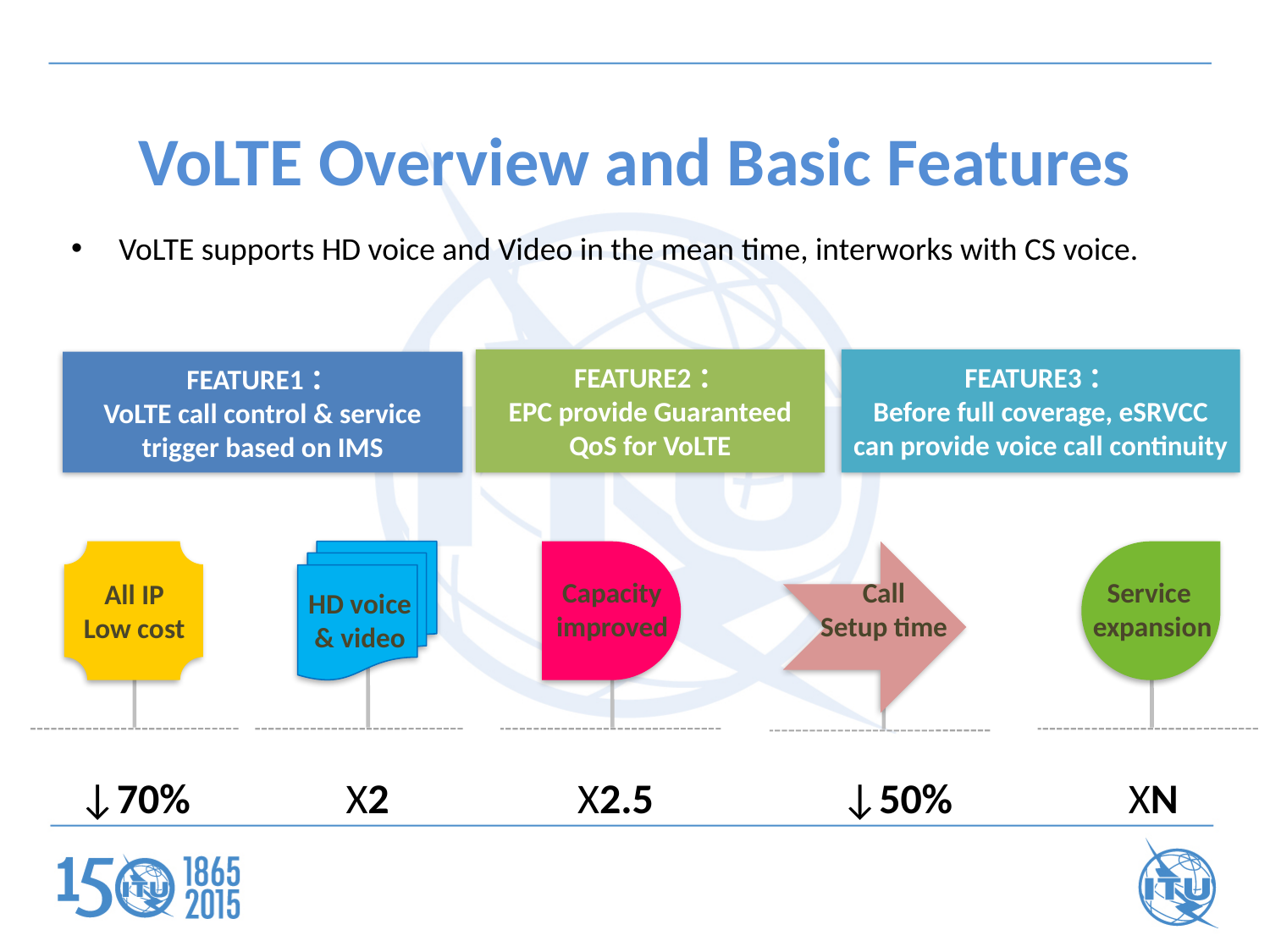

# VoLTE Overview and Basic Features
VoLTE supports HD voice and Video in the mean time, interworks with CS voice.
FEATURE3：
Before full coverage, eSRVCC can provide voice call continuity
FEATURE2：
EPC provide Guaranteed QoS for VoLTE
FEATURE1：
VoLTE call control & service trigger based on IMS

All IP
Low cost

HD voice
& video

Capacity
improved

Call
Setup time

Service
expansion

↓70%
↓50%
XN
X2
X2.5